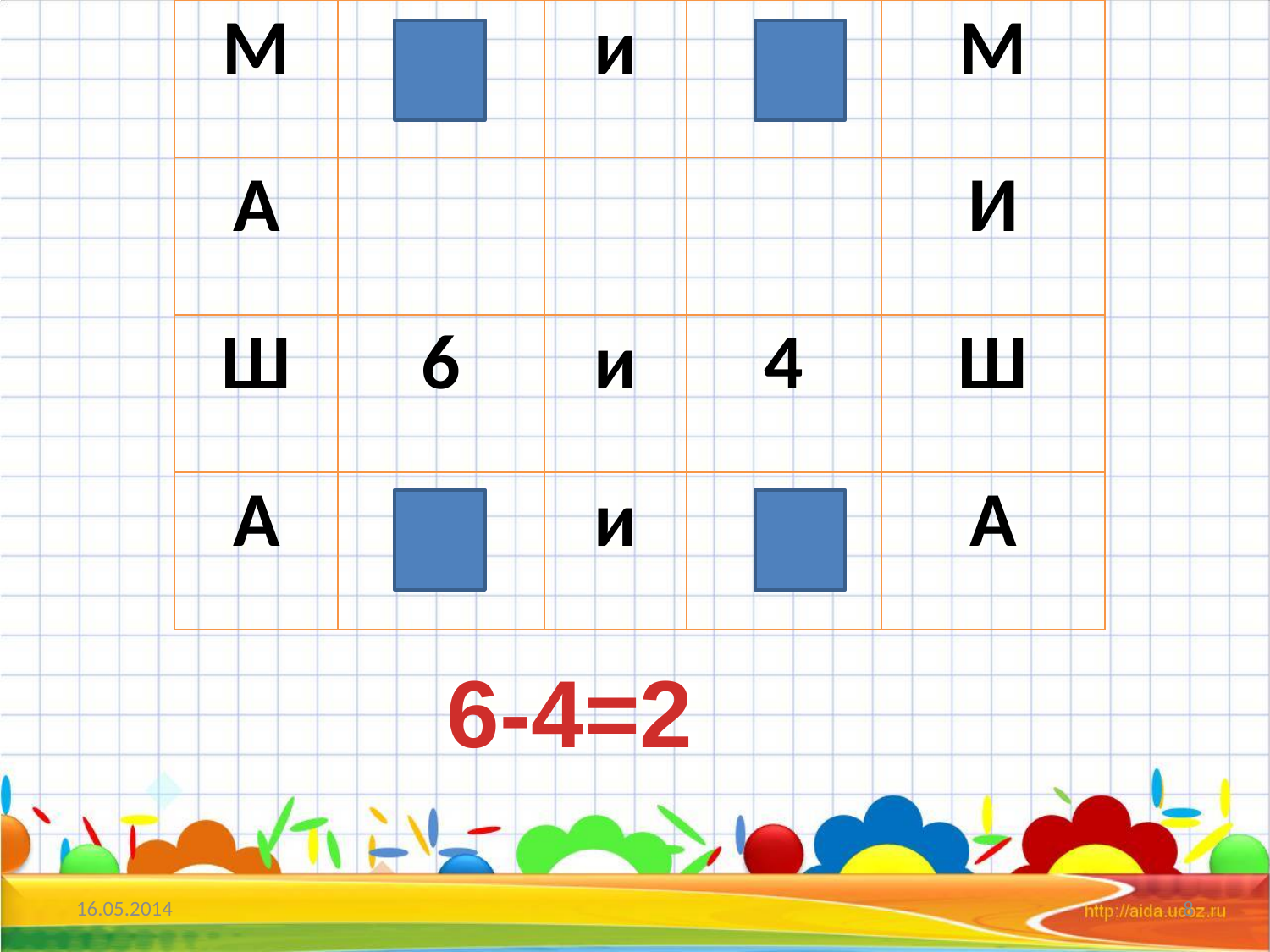

| М | 8 | и | 6 | М |
| --- | --- | --- | --- | --- |
| А |  |  |  | И |
| Ш | 6 | и | 4 | Ш |
| А | 10 | и | 8 | А |

6-4=2
16.05.2014
8